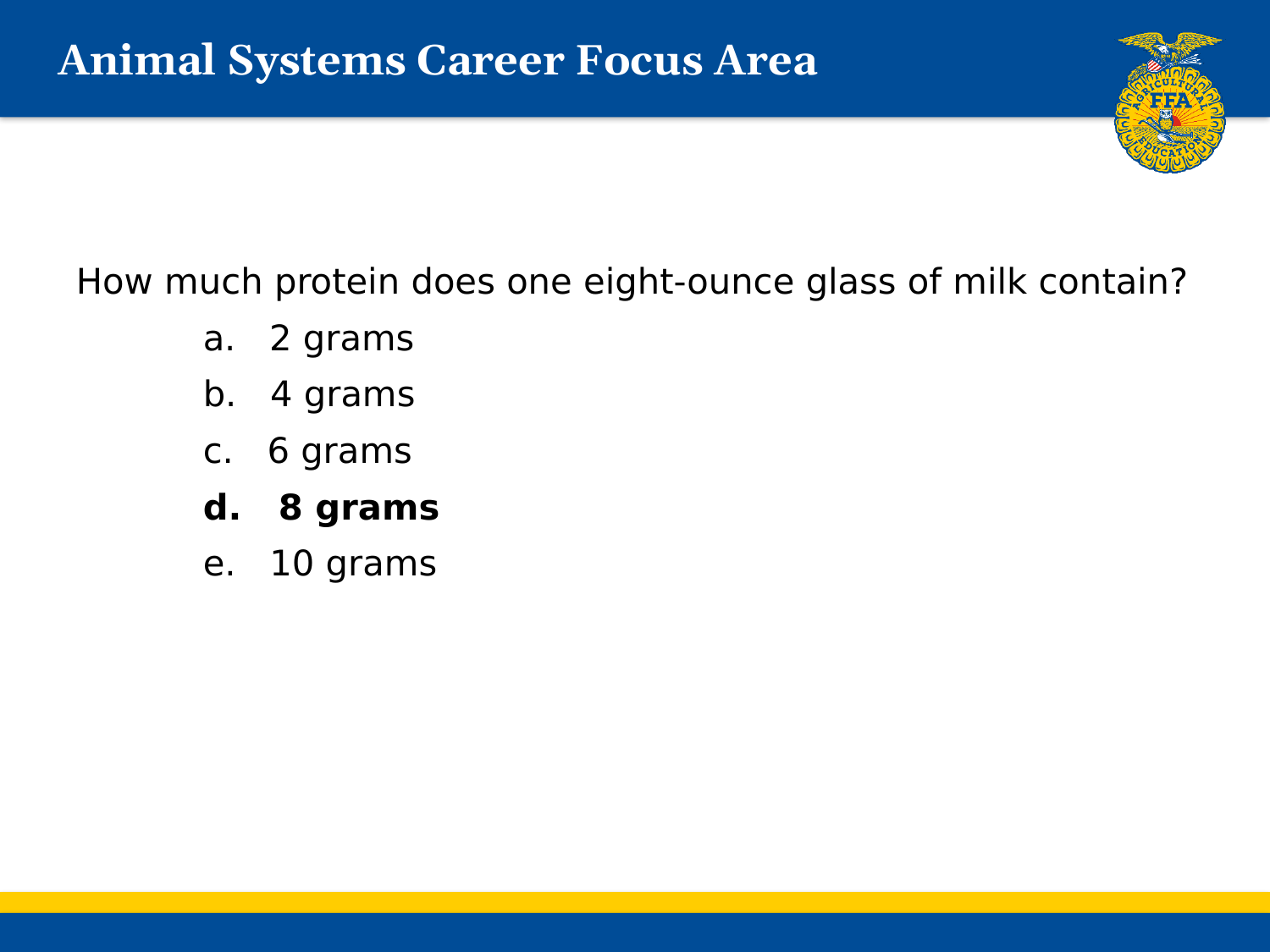

# Animal Systems Career Focus Area
How much protein does one eight-ounce glass of milk contain?
	a.   2 grams
	b.   4 grams
	c.   6 grams
	d.   8 grams
	e.   10 grams